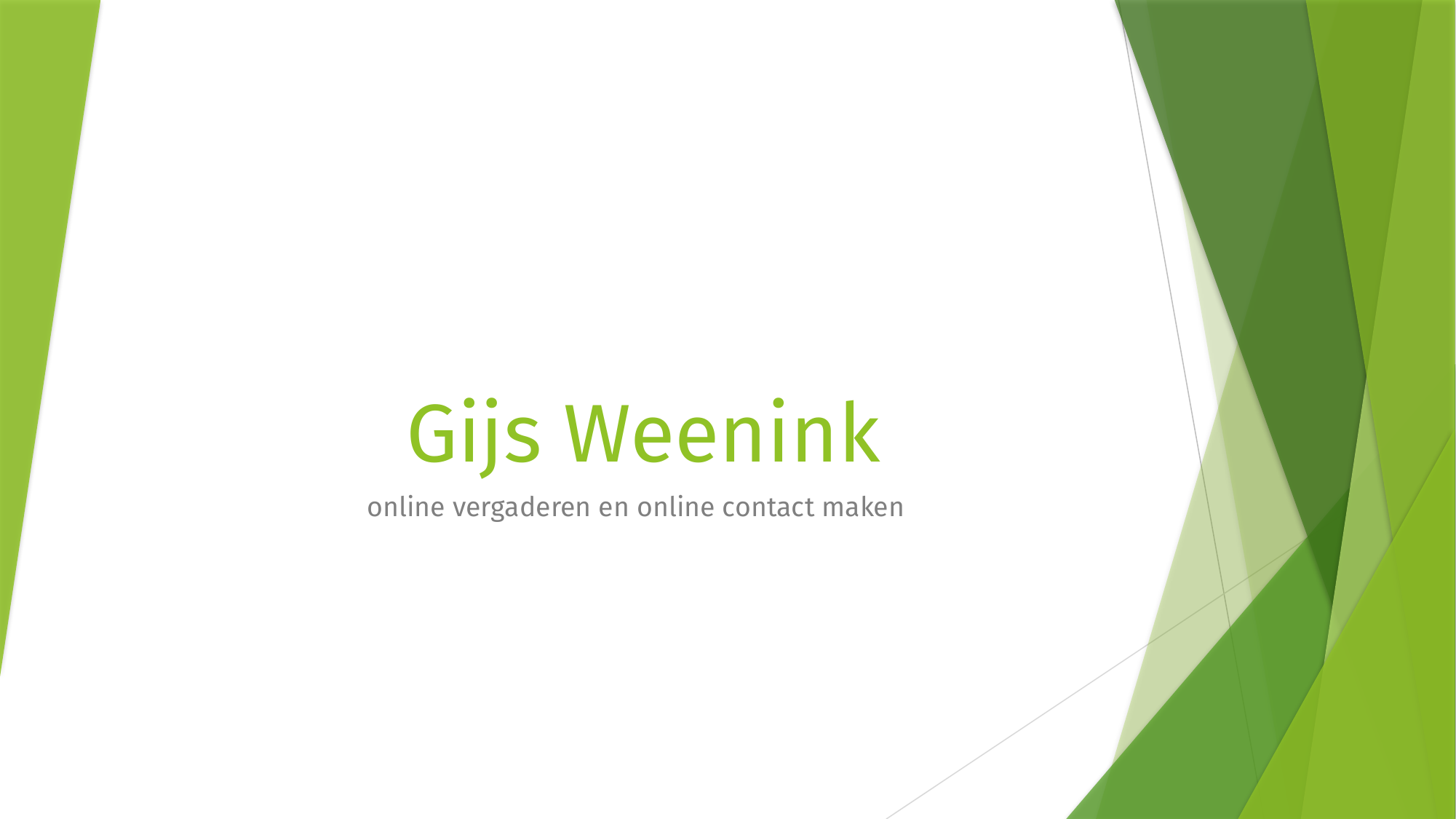

# Gijs Weenink
online vergaderen en online contact maken